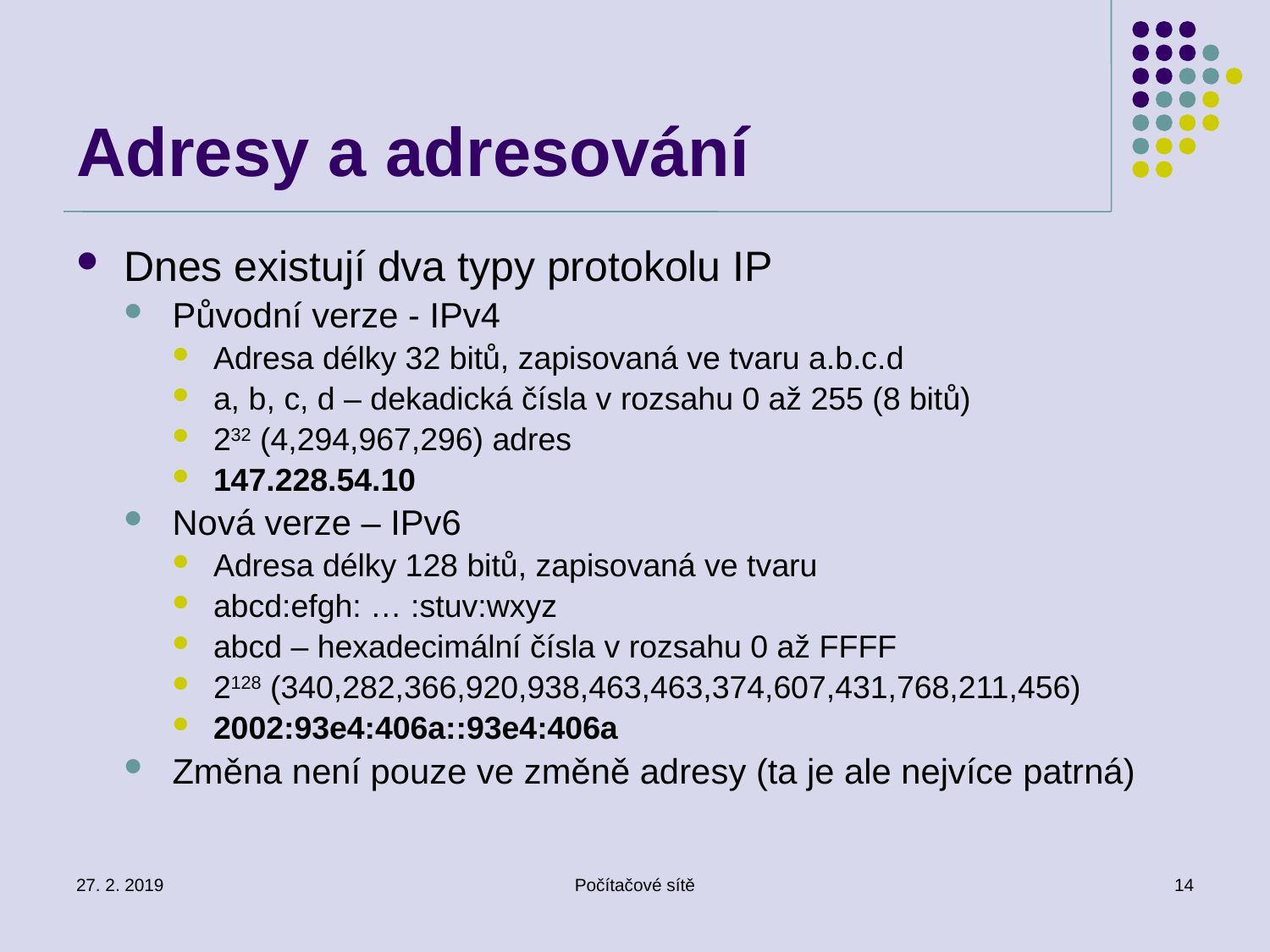

# Adresy a adresování
Dnes existují dva typy protokolu IP
Původní verze - IPv4
Adresa délky 32 bitů, zapisovaná ve tvaru a.b.c.d
a, b, c, d – dekadická čísla v rozsahu 0 až 255 (8 bitů)
232 (4,294,967,296) adres
147.228.54.10
Nová verze – IPv6
Adresa délky 128 bitů, zapisovaná ve tvaru
abcd:efgh: … :stuv:wxyz
abcd – hexadecimální čísla v rozsahu 0 až FFFF
2128 (340,282,366,920,938,463,463,374,607,431,768,211,456)
2002:93e4:406a::93e4:406a
Změna není pouze ve změně adresy (ta je ale nejvíce patrná)
27. 2. 2019
Počítačové sítě
14